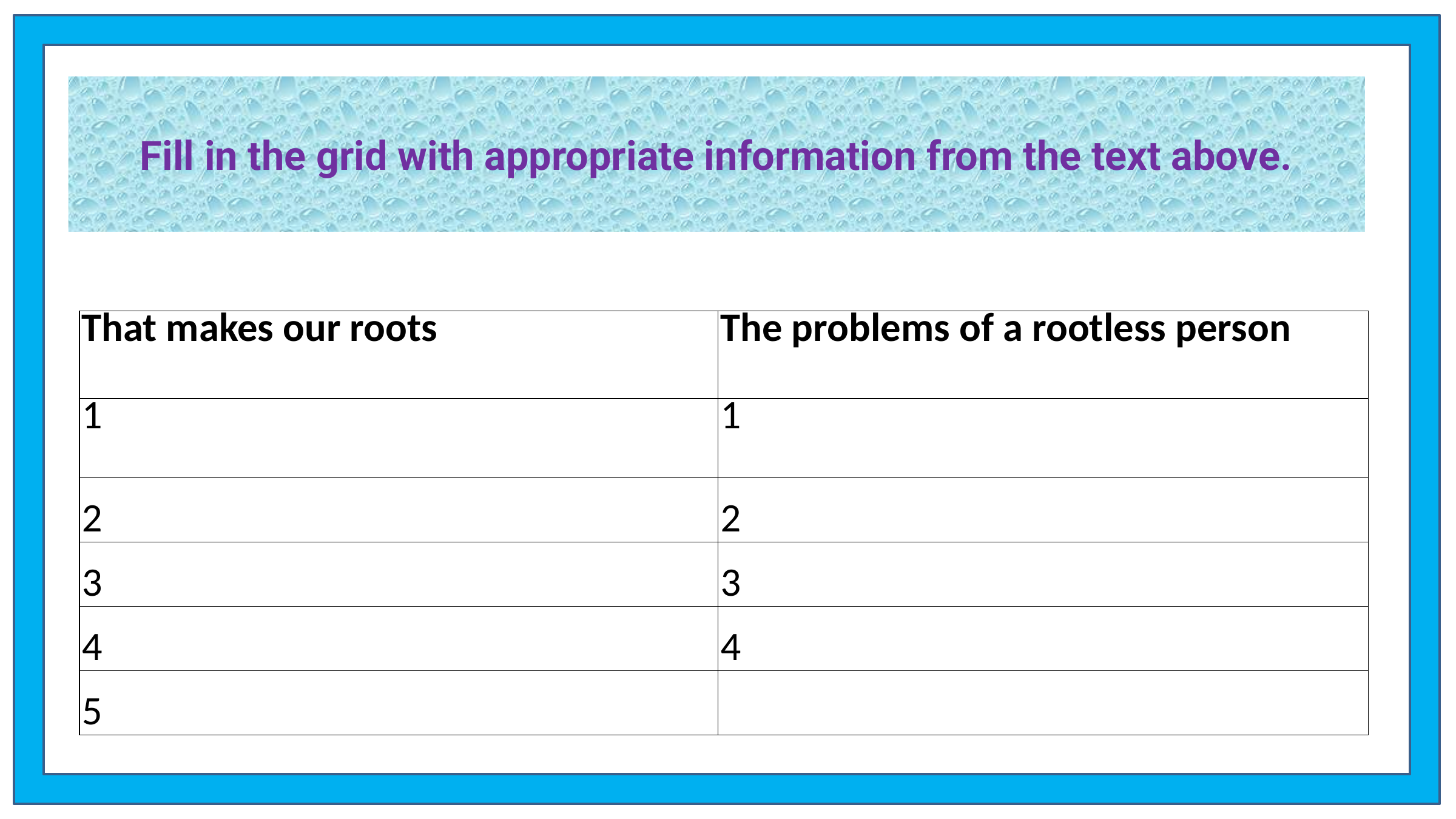

Fill in the grid with appropriate information from the text above.

In-laws
Family
Friends
Neighbors
Our birth and growing land
No identity
No destiny
No address
Feeling of emptiness and loss Is created
| That makes our roots | The problems of a rootless person |
| --- | --- |
| 1 | 1 |
| 2 | 2 |
| 3 | 3 |
| 4 | 4 |
| 5 |  |